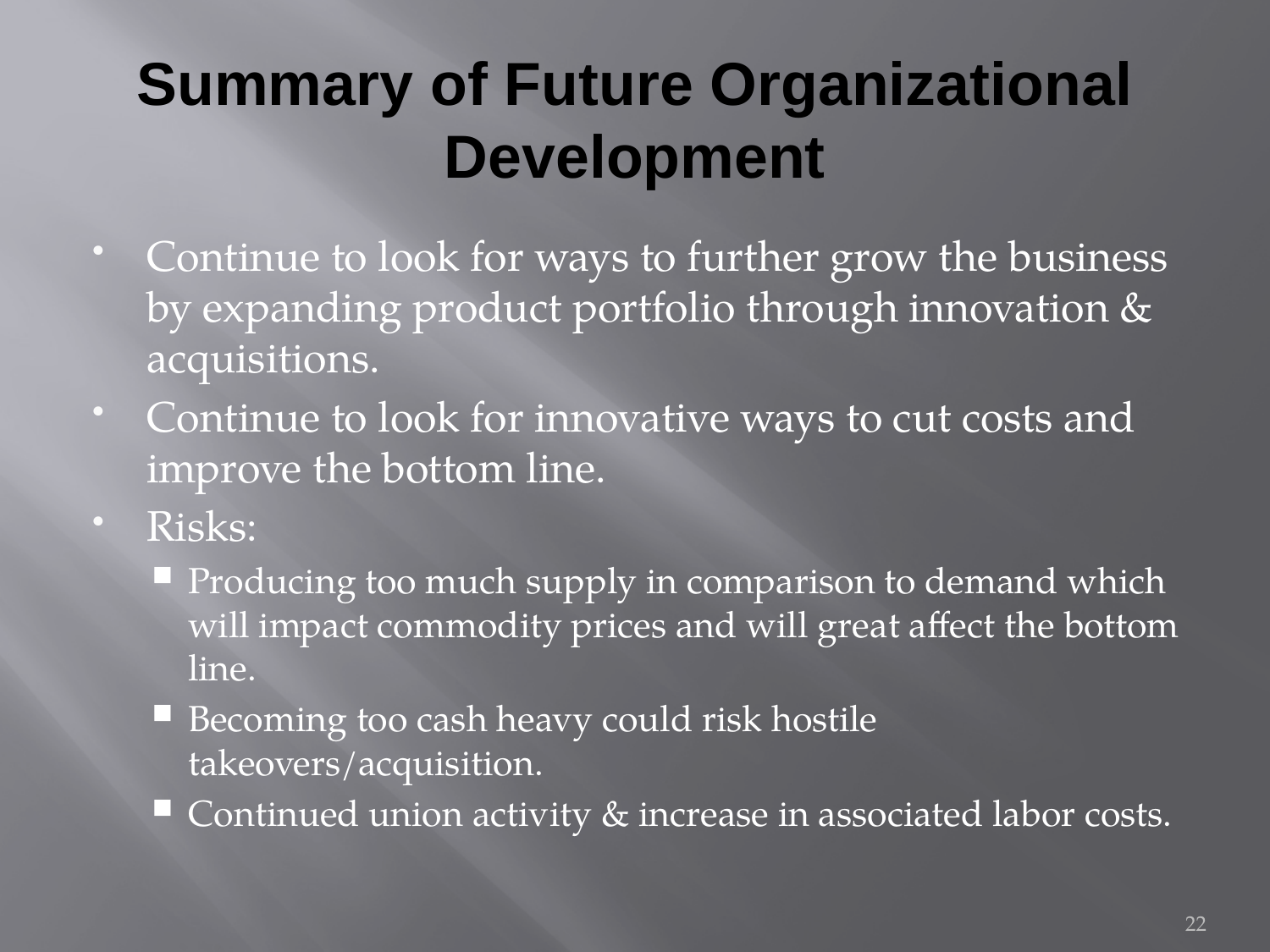

# Summary of Future Organizational Development
Continue to look for ways to further grow the business by expanding product portfolio through innovation & acquisitions.
Continue to look for innovative ways to cut costs and improve the bottom line.
Risks:
Producing too much supply in comparison to demand which will impact commodity prices and will great affect the bottom line.
Becoming too cash heavy could risk hostile takeovers/acquisition.
Continued union activity & increase in associated labor costs.
22